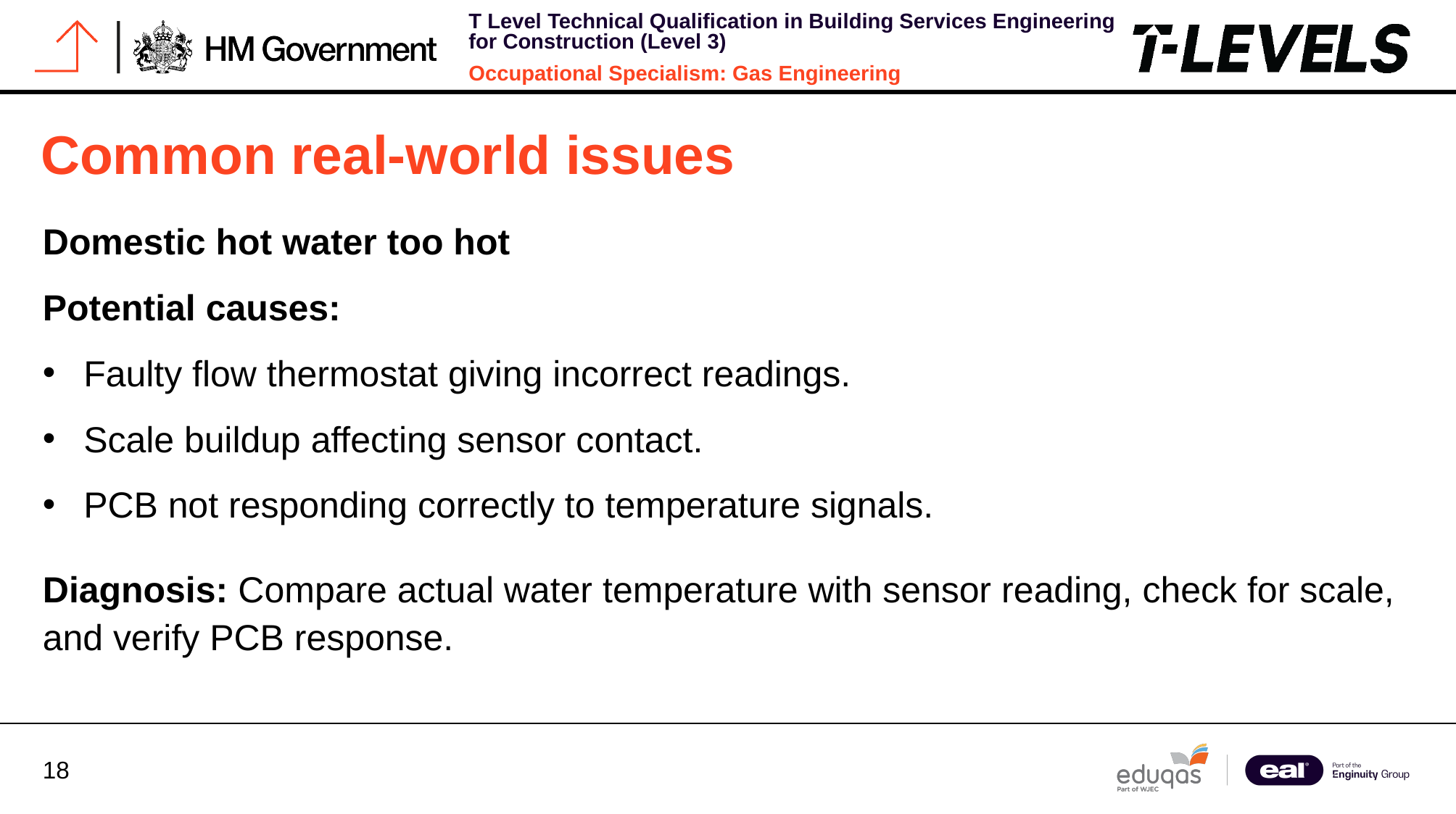

# Common real-world issues
Domestic hot water too hot
Potential causes:
Faulty flow thermostat giving incorrect readings.
Scale buildup affecting sensor contact.
PCB not responding correctly to temperature signals.
Diagnosis: Compare actual water temperature with sensor reading, check for scale, and verify PCB response.